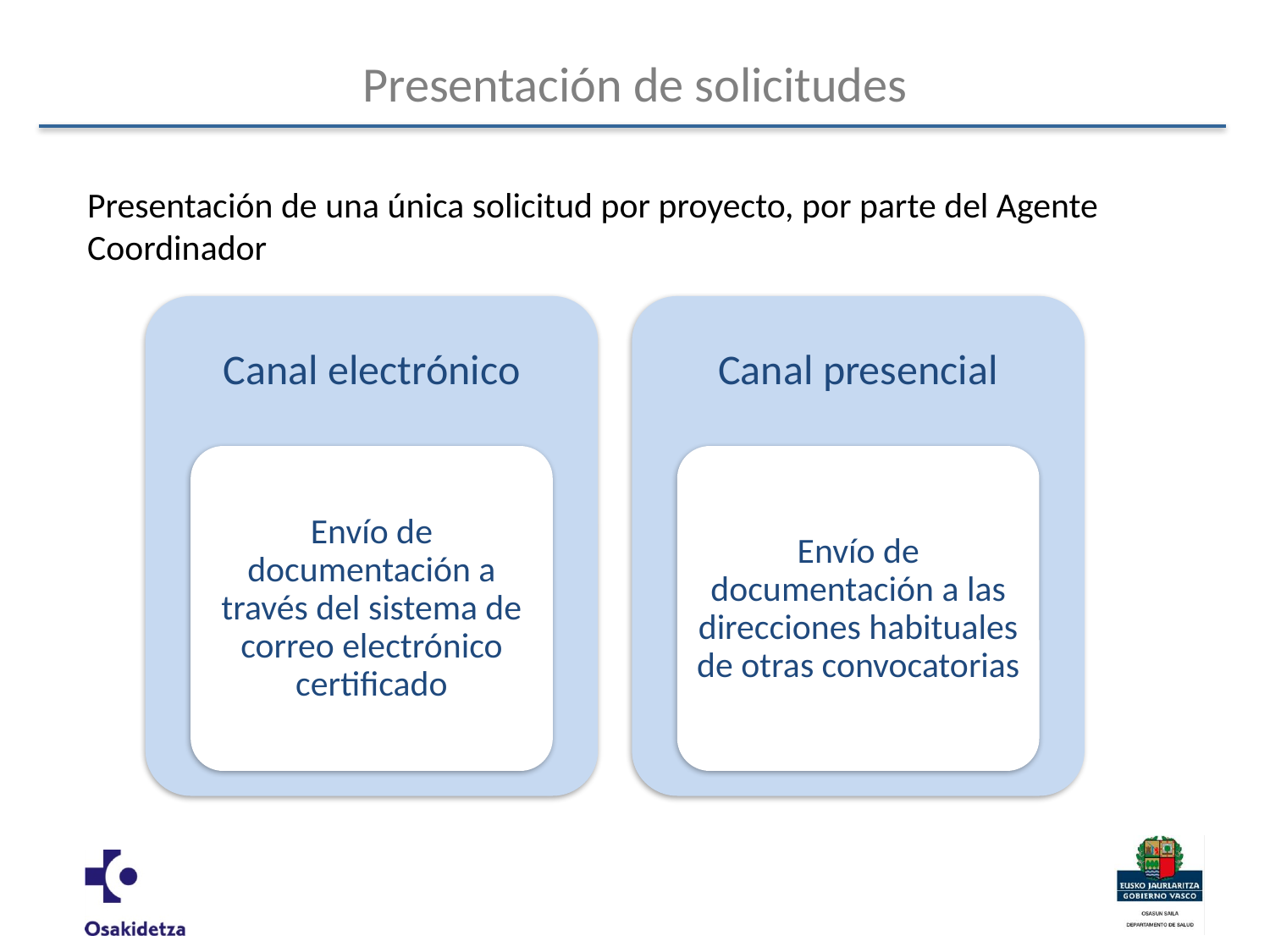

# Presentación de solicitudes
Presentación de una única solicitud por proyecto, por parte del Agente Coordinador
Canal electrónico
Canal presencial
Envío de documentación a través del sistema de correo electrónico certificado
Envío de documentación a las direcciones habituales de otras convocatorias